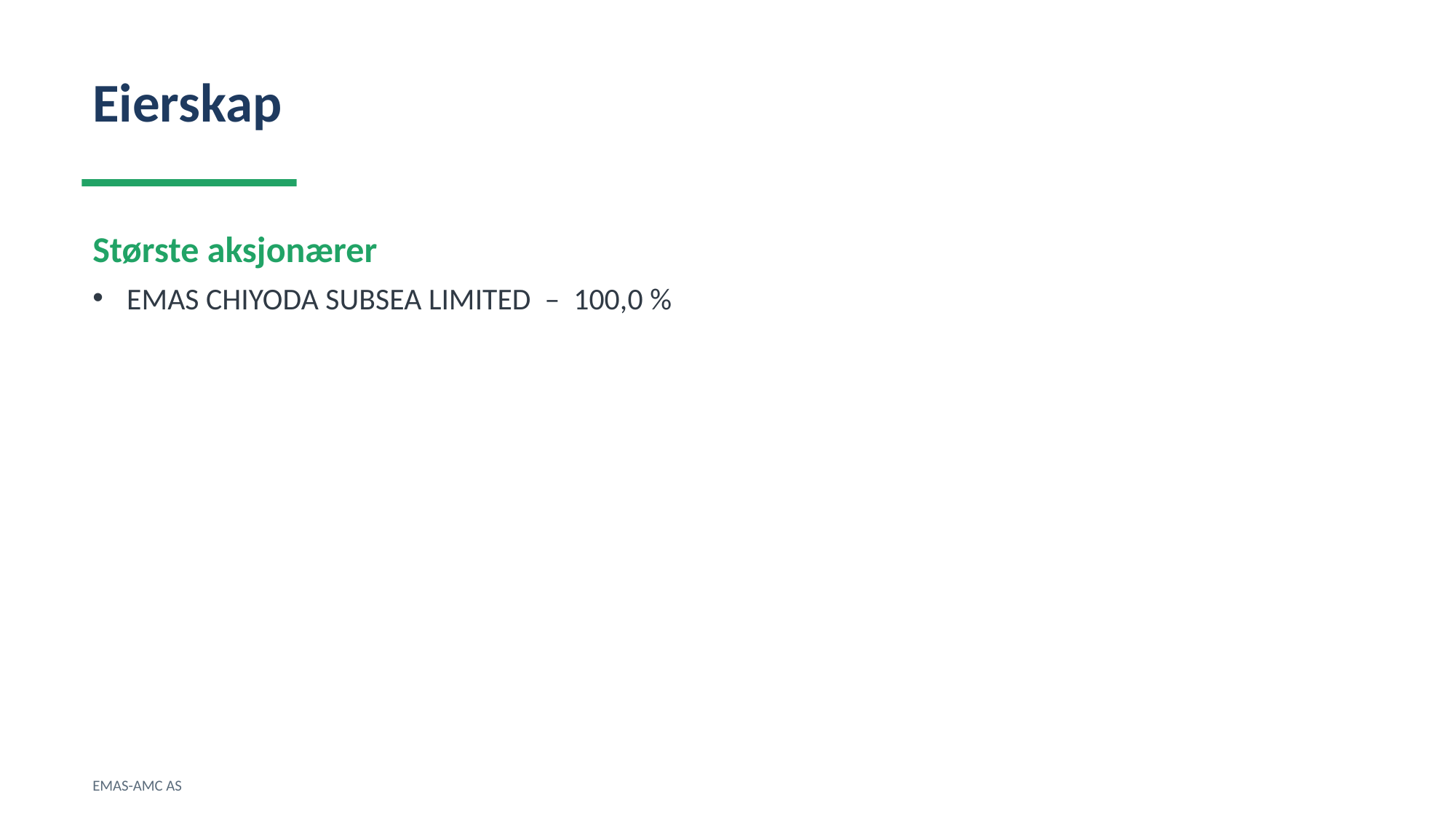

Eierskap

Største aksjonærer
EMAS CHIYODA SUBSEA LIMITED  –  100,0 %
EMAS-AMC AS